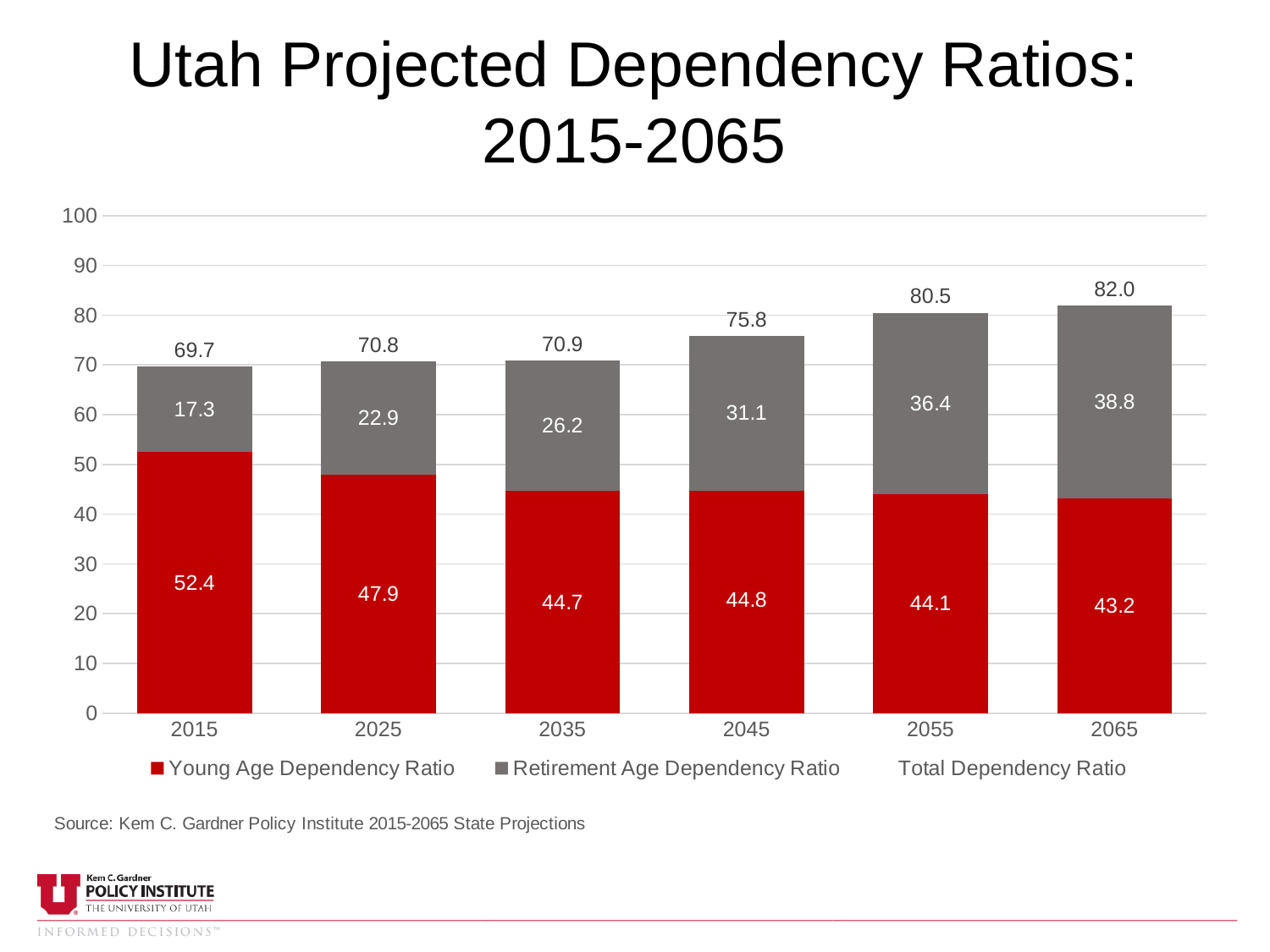

Utah Projected Dependency Ratios: 2015-2065

### Chart

| Category | Young Age Dependency Ratio | Retirement Age Dependency Ratio | Total Dependency Ratio |
|---|---|---|---|
| 2015 | 52.44228454771977 | 17.30217318005687 | 69.74445706048212 |
| 2025 | 47.90117216435312 | 22.887872803191566 | 70.78904496754468 |
| 2035 | 44.68057976116649 | 26.174323036710796 | 70.8549027978773 |
| 2045 | 44.76171681641528 | 31.053853489775168 | 75.81557030619044 |
| 2055 | 44.07163258982549 | 36.41855746561002 | 80.49019005543552 |
| 2065 | 43.20541809643977 | 38.772750588095576 | 81.97816868453533 |